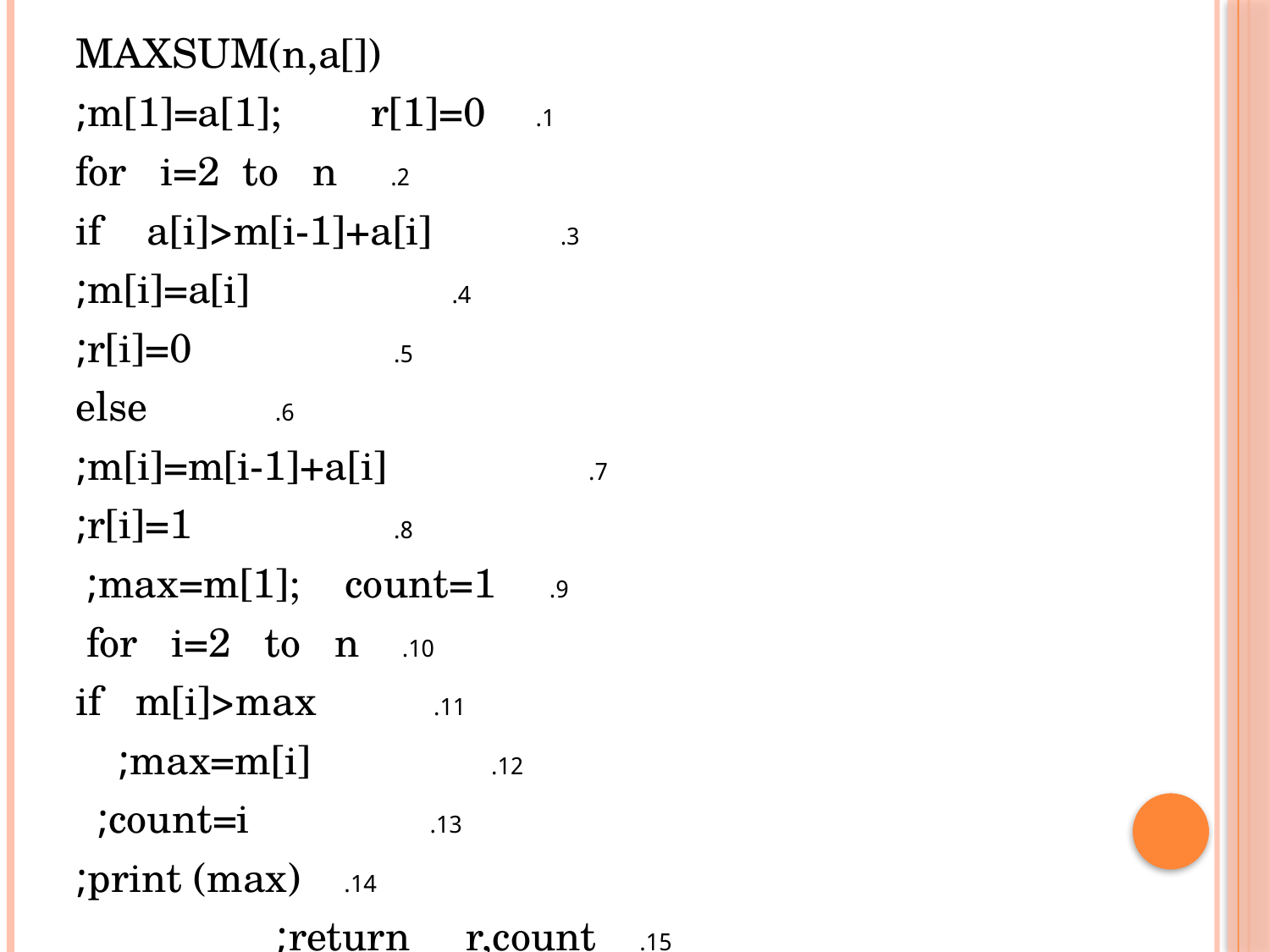

MAXSUM(n,a[])
1.        m[1]=a[1];        r[1]=0;
2.     for   i=2  to   n
3.            if    a[i]>m[i-1]+a[i]
4.                   m[i]=a[i];
5.                   r[i]=0;
6.            else
7.                   m[i]=m[i-1]+a[i];
8.                   r[i]=1;
9.     max=m[1];    count=1;
10.    for   i=2   to   n
11.           if   m[i]>max
12.                 max=m[i];
13.                 count=i;
14.       print (max);
15.       return     r,count;